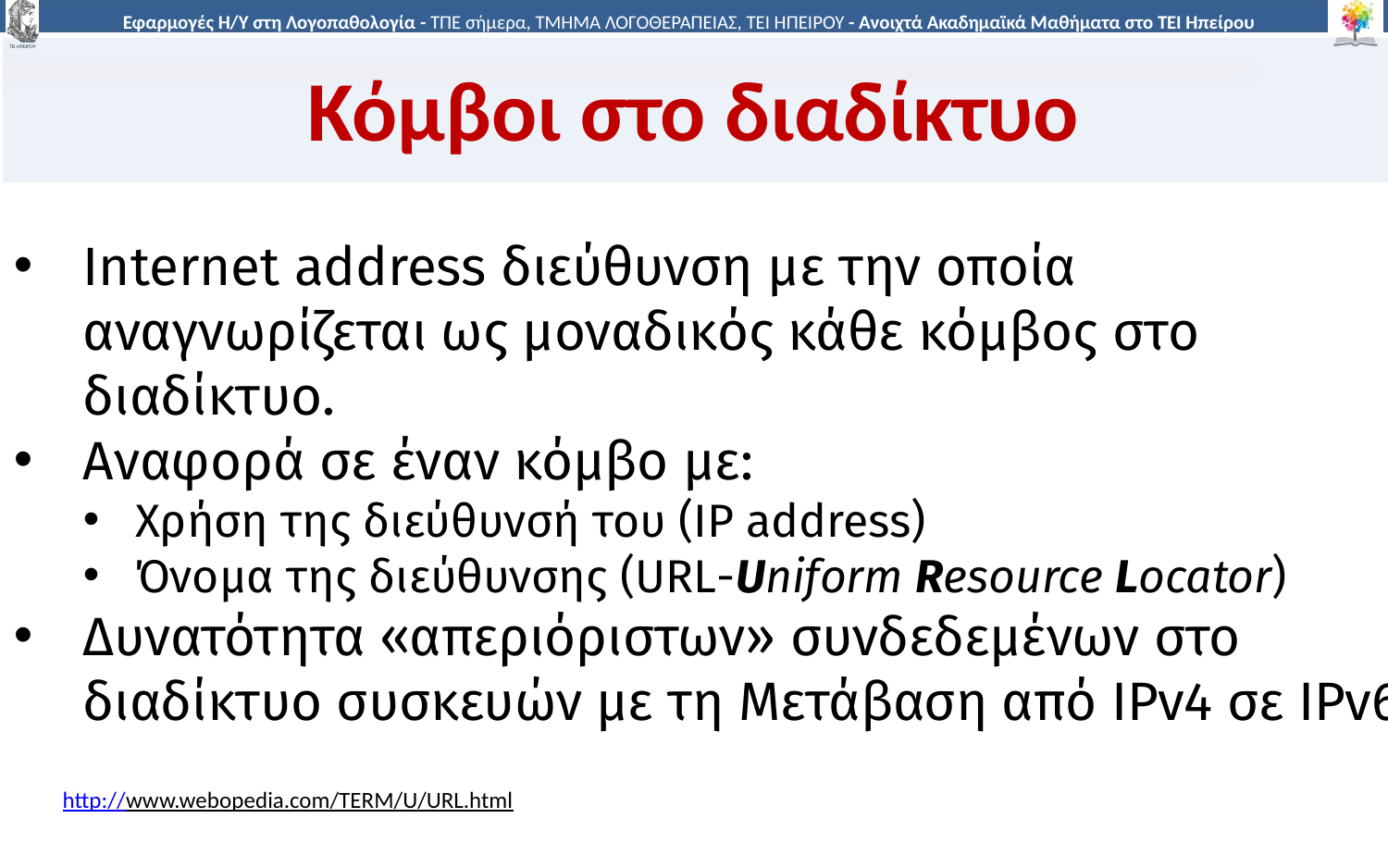

# Κόμβοι στο διαδίκτυο
Internet address διεύθυνση με την οποία αναγνωρίζεται ως μοναδικός κάθε κόμβος στο διαδίκτυο.
Aναφορά σε έναν κόμβο με:
Χρήση της διεύθυνσή του (IP address)
Όνομα της διεύθυνσης (URL-Uniform Resource Locator)
Δυνατότητα «απεριόριστων» συνδεδεμένων στο διαδίκτυο συσκευών με τη Μετάβαση από IPv4 σε IPv6

http://www.webopedia.com/TERM/U/URL.html